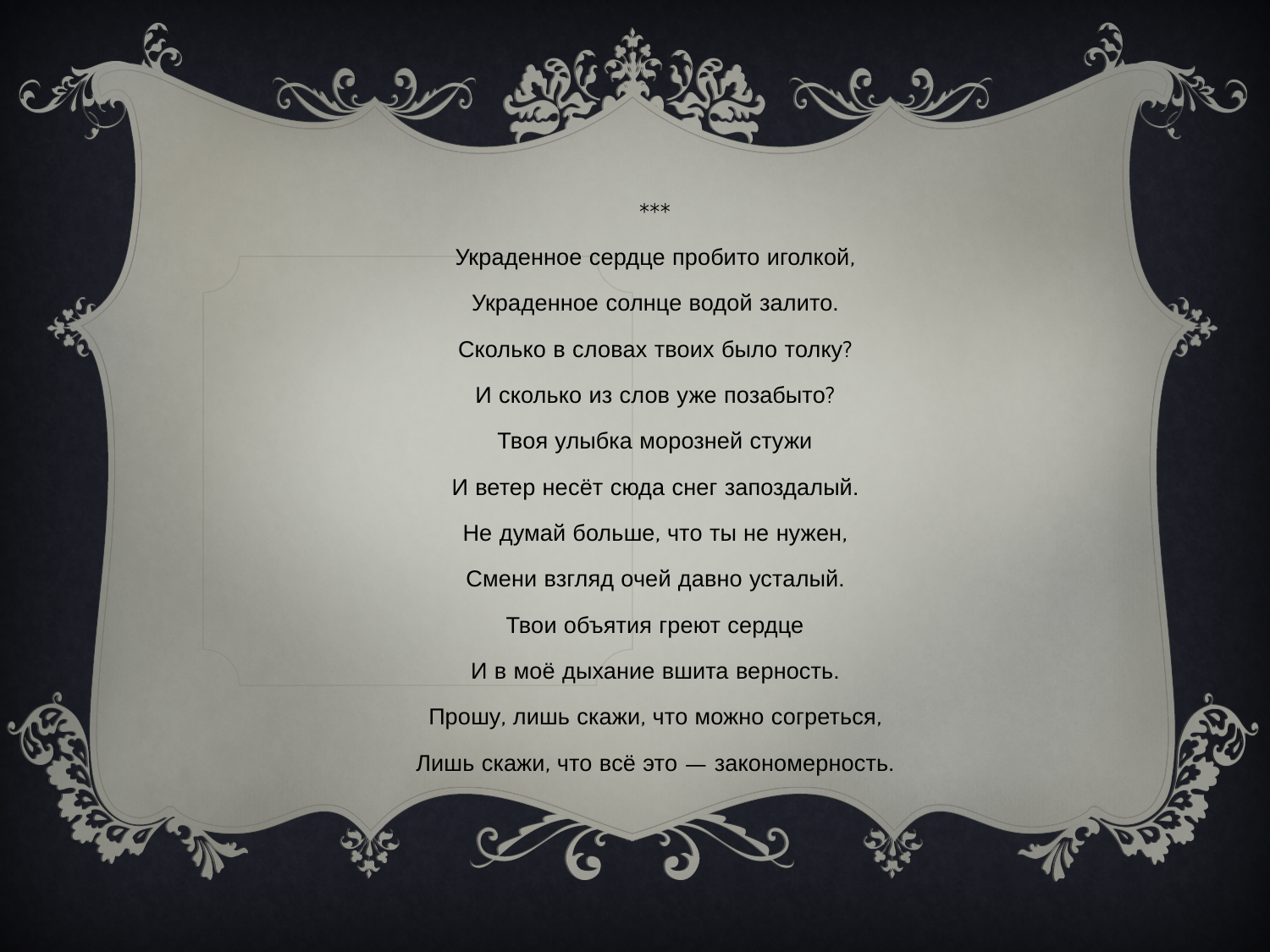

***
Украденное сердце пробито иголкой,
Украденное солнце водой залито.
Сколько в словах твоих было толку?
И сколько из слов уже позабыто?
Твоя улыбка морозней стужи
И ветер несёт сюда снег запоздалый.
Не думай больше, что ты не нужен,
Смени взгляд очей давно усталый.
Твои объятия греют сердце
И в моё дыхание вшита верность.
Прошу, лишь скажи, что можно согреться,
Лишь скажи, что всё это — закономерность.